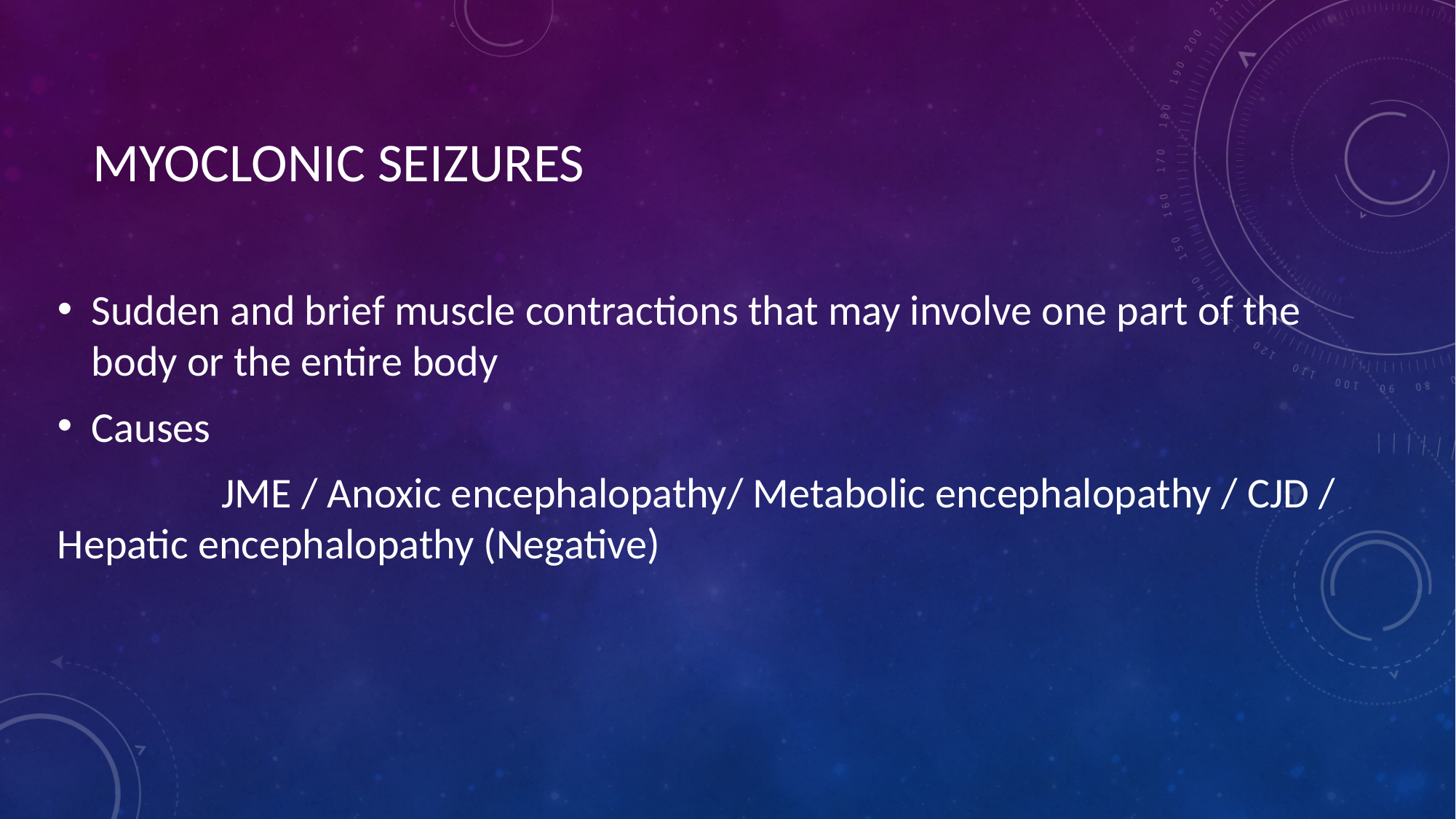

# MYOCLONIC SEIZURES
Sudden and brief muscle contractions that may involve one part of the body or the entire body
Causes
                 JME / Anoxic encephalopathy/ Metabolic encephalopathy / CJD / Hepatic encephalopathy (Negative)